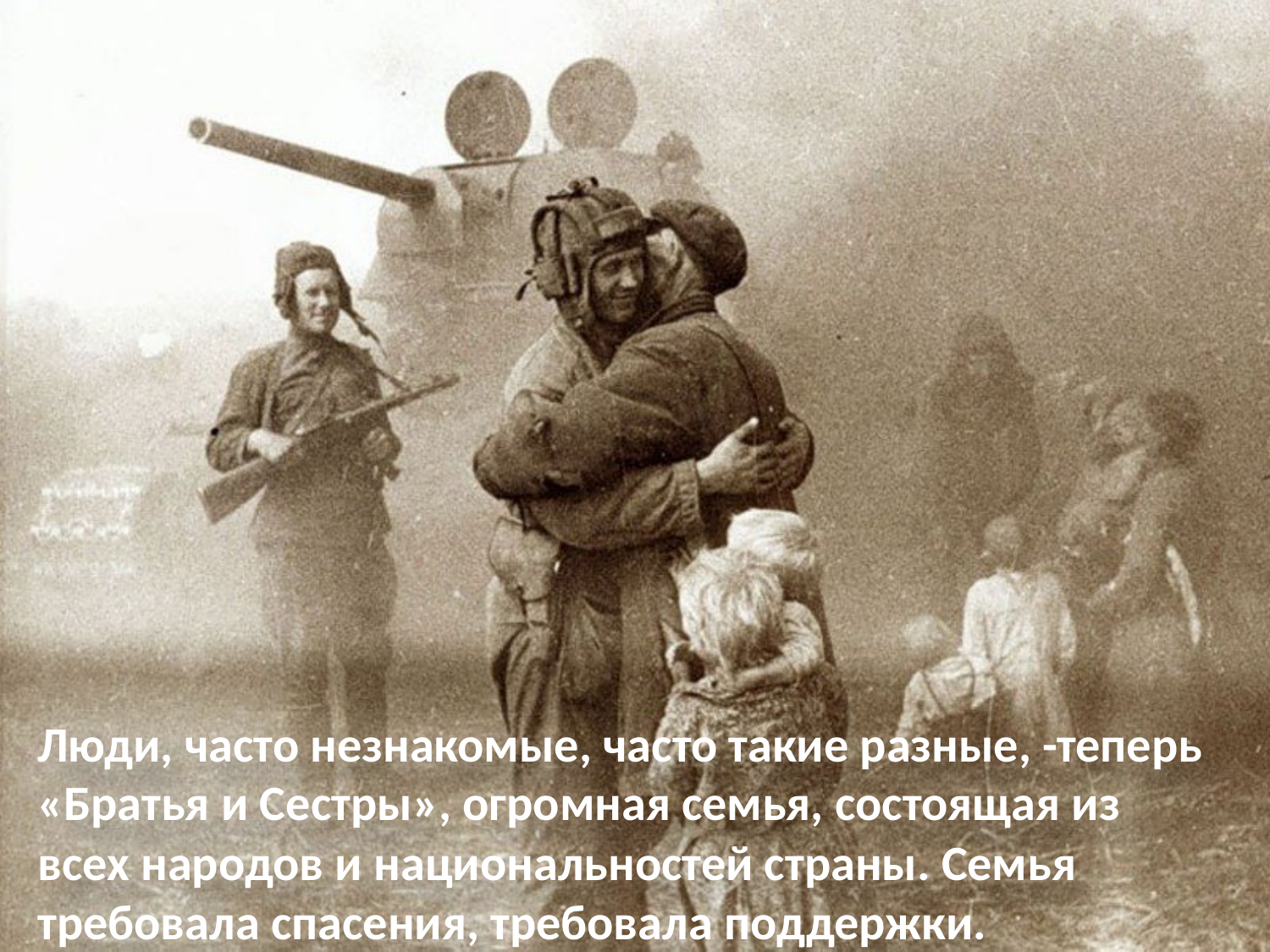

Люди, часто незнакомые, часто такие разные, -теперь  «Братья и Сестры», огромная семья, состоящая из всех народов и национальностей страны. Семья требовала спасения, требовала поддержки.